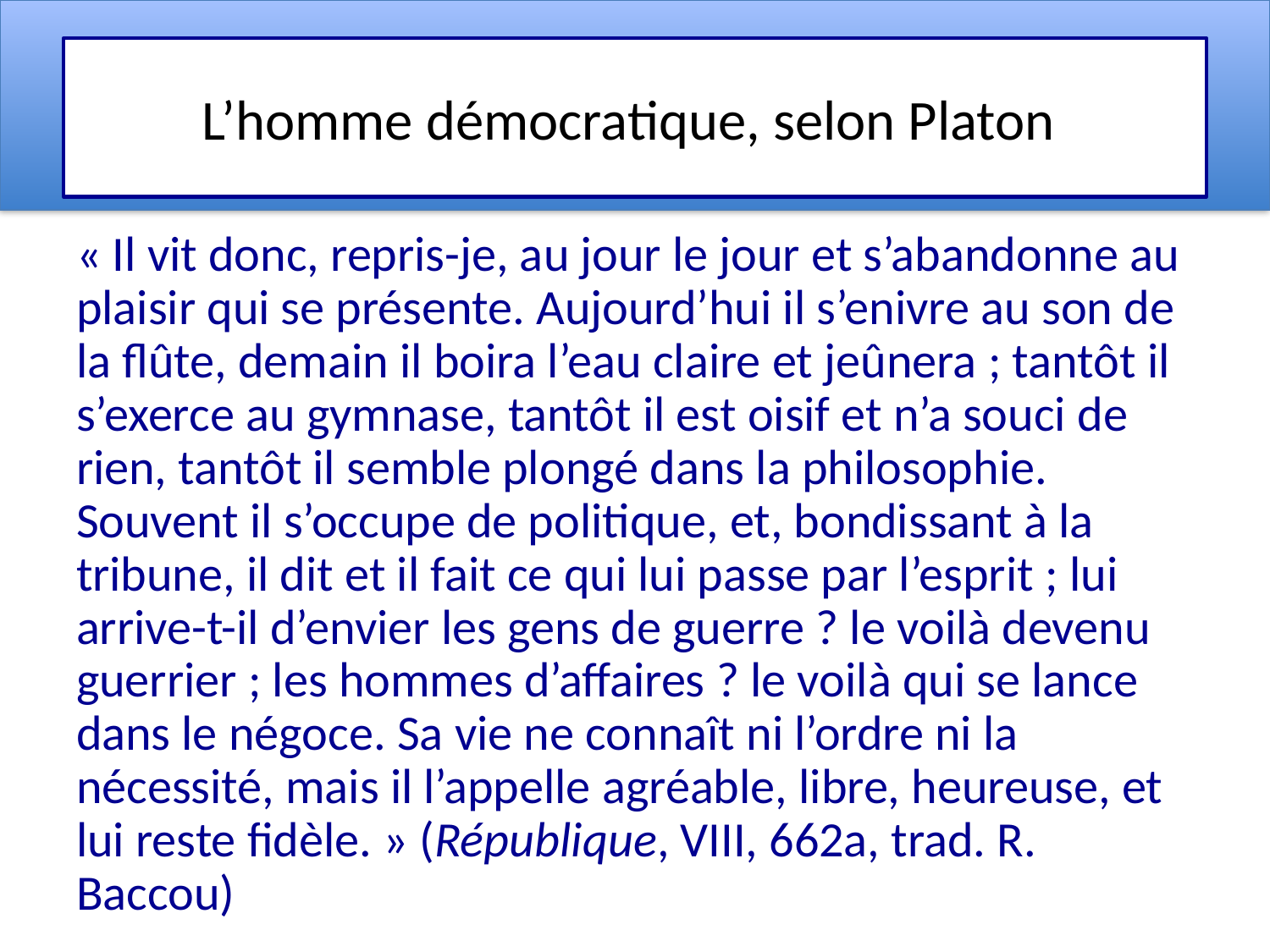

# L’homme démocratique, selon Platon
« Il vit donc, repris-je, au jour le jour et s’abandonne au plaisir qui se présente. Aujourd’hui il s’enivre au son de la flûte, demain il boira l’eau claire et jeûnera ; tantôt il s’exerce au gymnase, tantôt il est oisif et n’a souci de rien, tantôt il semble plongé dans la philosophie. Souvent il s’occupe de politique, et, bondissant à la tribune, il dit et il fait ce qui lui passe par l’esprit ; lui arrive-t-il d’envier les gens de guerre ? le voilà devenu guerrier ; les hommes d’affaires ? le voilà qui se lance dans le négoce. Sa vie ne connaît ni l’ordre ni la nécessité, mais il l’appelle agréable, libre, heureuse, et lui reste fidèle. » (République, VIII, 662a, trad. R. Baccou)